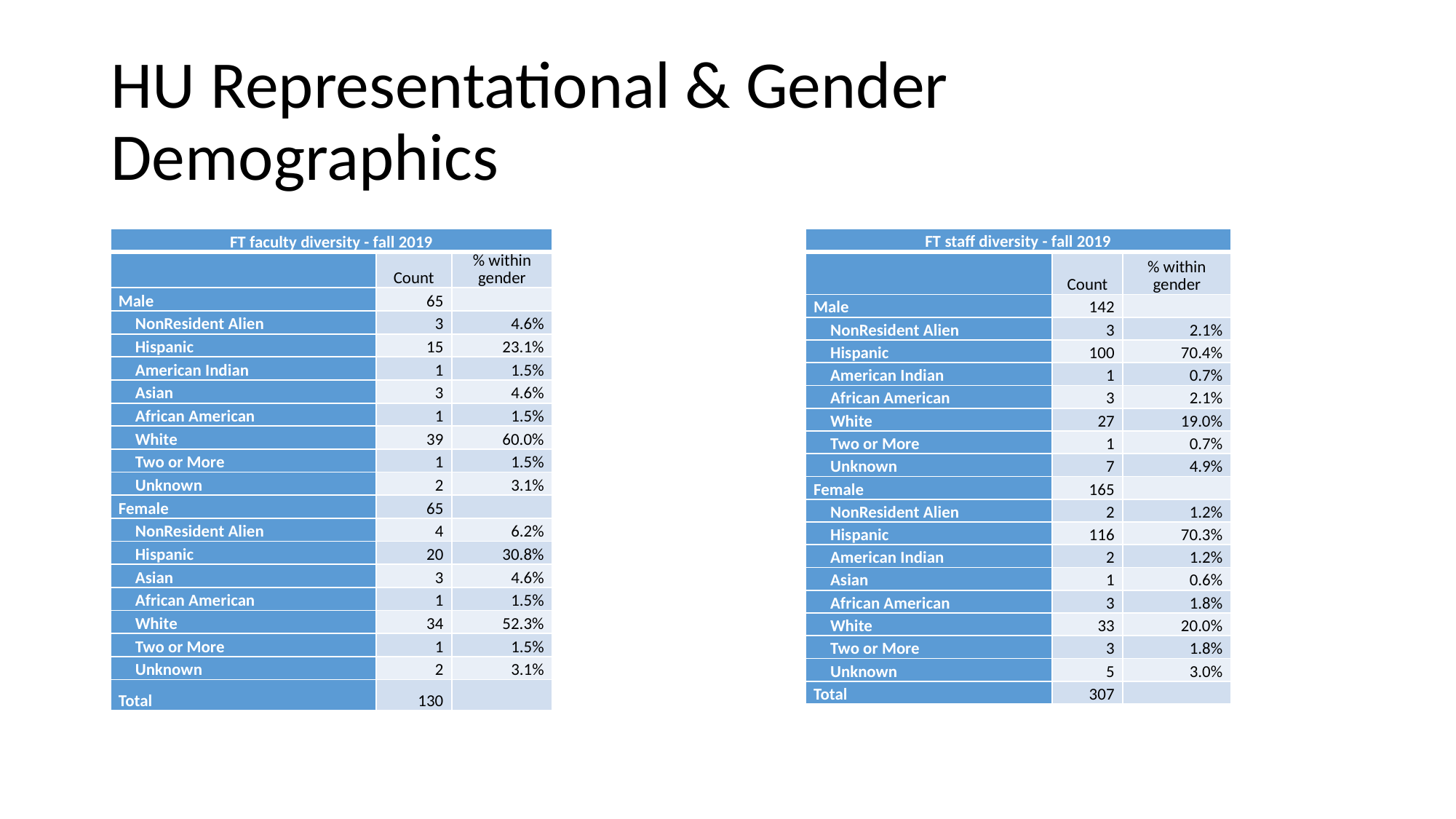

# HU Representational & Gender Demographics
| FT staff diversity - fall 2019 |  |  |
| --- | --- | --- |
|  | Count | % within gender |
| Male | 142 |  |
| NonResident Alien | 3 | 2.1% |
| Hispanic | 100 | 70.4% |
| American Indian | 1 | 0.7% |
| African American | 3 | 2.1% |
| White | 27 | 19.0% |
| Two or More | 1 | 0.7% |
| Unknown | 7 | 4.9% |
| Female | 165 |  |
| NonResident Alien | 2 | 1.2% |
| Hispanic | 116 | 70.3% |
| American Indian | 2 | 1.2% |
| Asian | 1 | 0.6% |
| African American | 3 | 1.8% |
| White | 33 | 20.0% |
| Two or More | 3 | 1.8% |
| Unknown | 5 | 3.0% |
| Total | 307 |  |
| FT faculty diversity - fall 2019 |  |  |
| --- | --- | --- |
|  | Count | % within gender |
| Male | 65 |  |
| NonResident Alien | 3 | 4.6% |
| Hispanic | 15 | 23.1% |
| American Indian | 1 | 1.5% |
| Asian | 3 | 4.6% |
| African American | 1 | 1.5% |
| White | 39 | 60.0% |
| Two or More | 1 | 1.5% |
| Unknown | 2 | 3.1% |
| Female | 65 |  |
| NonResident Alien | 4 | 6.2% |
| Hispanic | 20 | 30.8% |
| Asian | 3 | 4.6% |
| African American | 1 | 1.5% |
| White | 34 | 52.3% |
| Two or More | 1 | 1.5% |
| Unknown | 2 | 3.1% |
| Total | 130 |  |